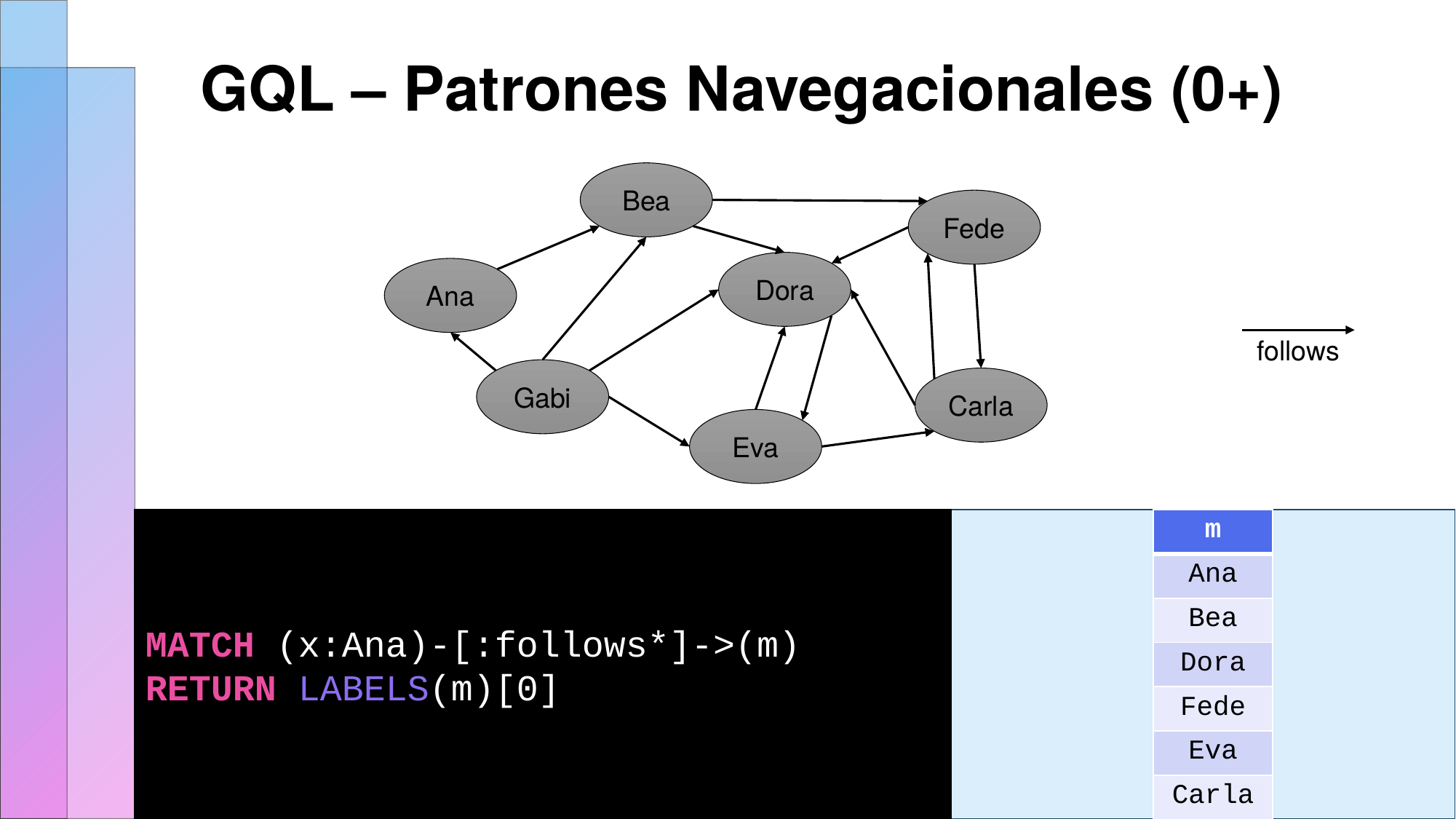

# GQL – Patrones Navegacionales (0+)
Bea
Fede
Dora
Ana
follows
Gabi
Carla
Eva
MATCH (x:Ana)-[:follows*]->(m)
RETURN LABELS(m)[0]

| m |
| --- |
| Ana |
| Bea |
| Dora |
| Fede |
| Eva |
| Carla |